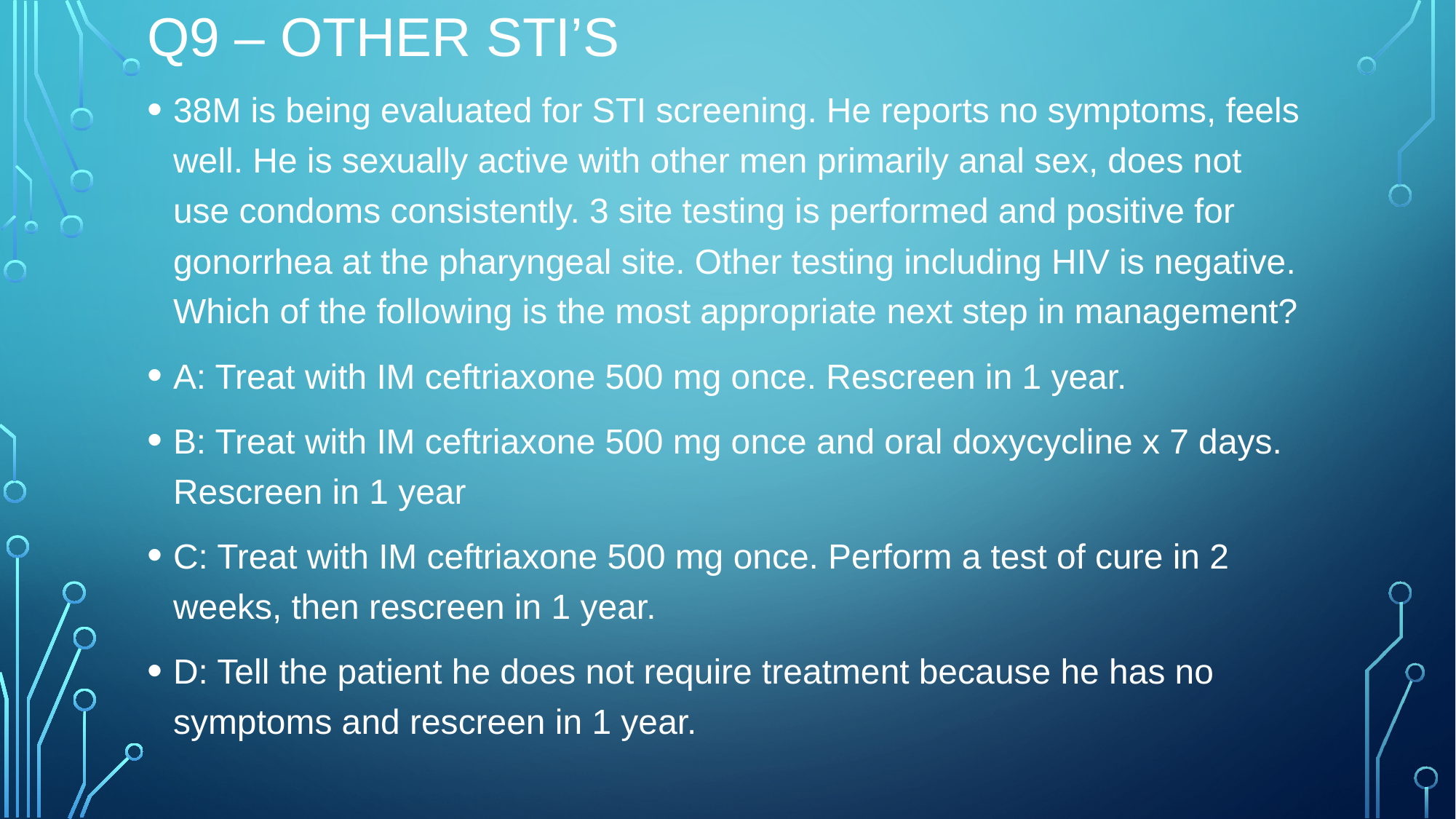

# Q9 – other STI’s
38M is being evaluated for STI screening. He reports no symptoms, feels well. He is sexually active with other men primarily anal sex, does not use condoms consistently. 3 site testing is performed and positive for gonorrhea at the pharyngeal site. Other testing including HIV is negative. Which of the following is the most appropriate next step in management?
A: Treat with IM ceftriaxone 500 mg once. Rescreen in 1 year.
B: Treat with IM ceftriaxone 500 mg once and oral doxycycline x 7 days. Rescreen in 1 year
C: Treat with IM ceftriaxone 500 mg once. Perform a test of cure in 2 weeks, then rescreen in 1 year.
D: Tell the patient he does not require treatment because he has no symptoms and rescreen in 1 year.